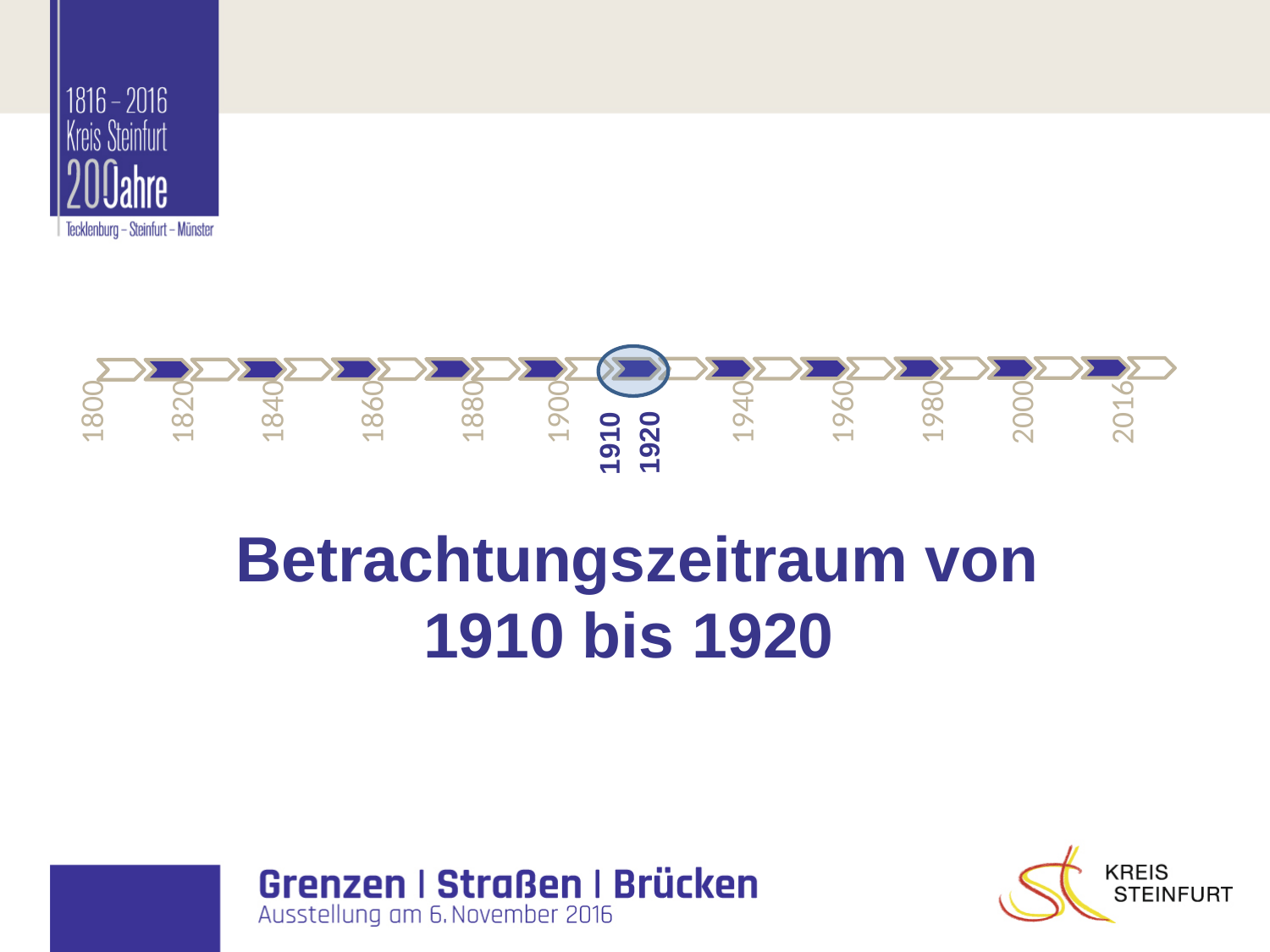

1800
1820
1840
1860
1880
1900
1940
1960
1980
2000
2016

1920
1910
 Betrachtungszeitraum von
1910 bis 1920